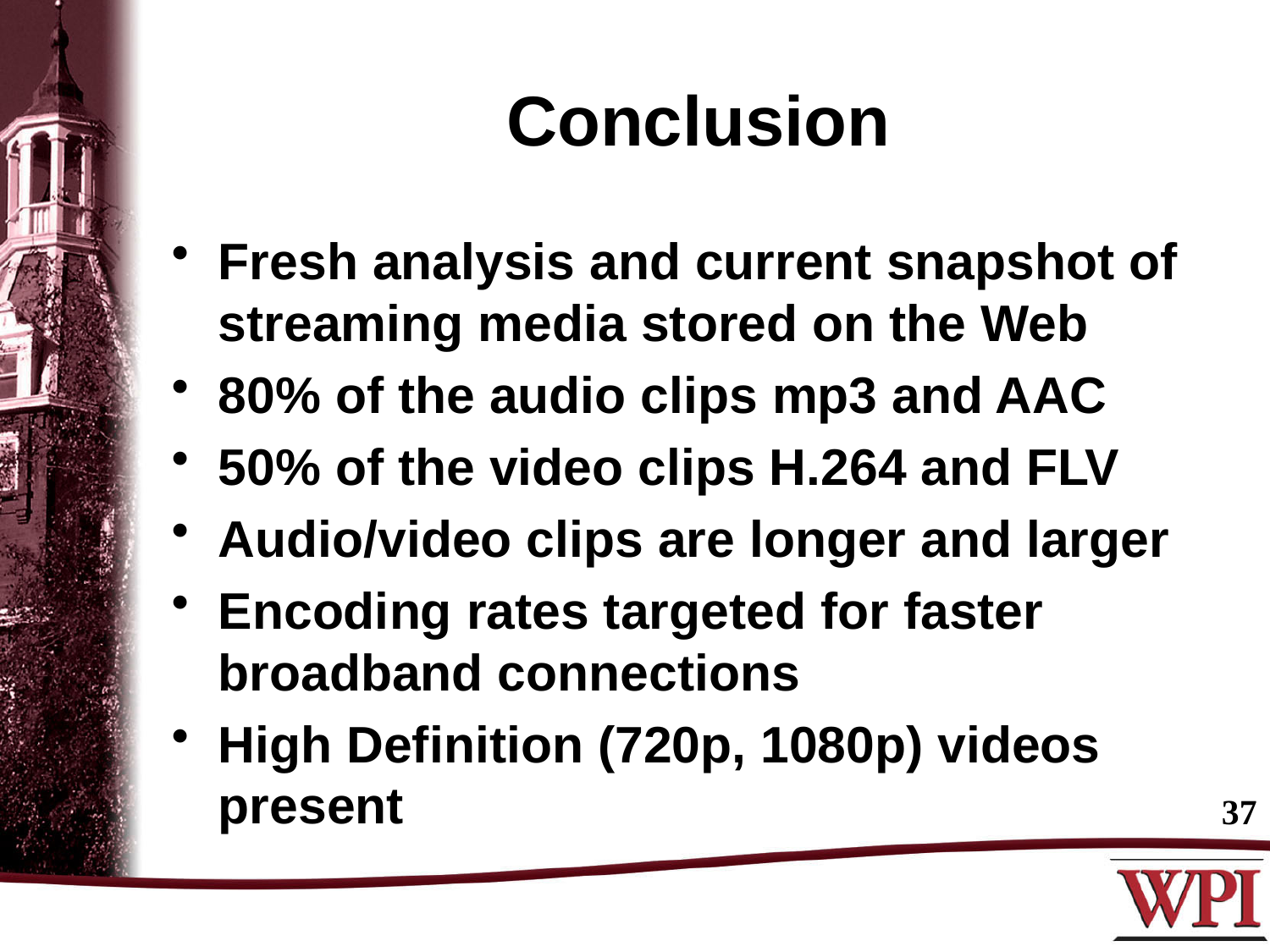

# Conclusion
Fresh analysis and current snapshot of streaming media stored on the Web
80% of the audio clips mp3 and AAC
50% of the video clips H.264 and FLV
Audio/video clips are longer and larger
Encoding rates targeted for faster broadband connections
High Definition (720p, 1080p) videos present
37